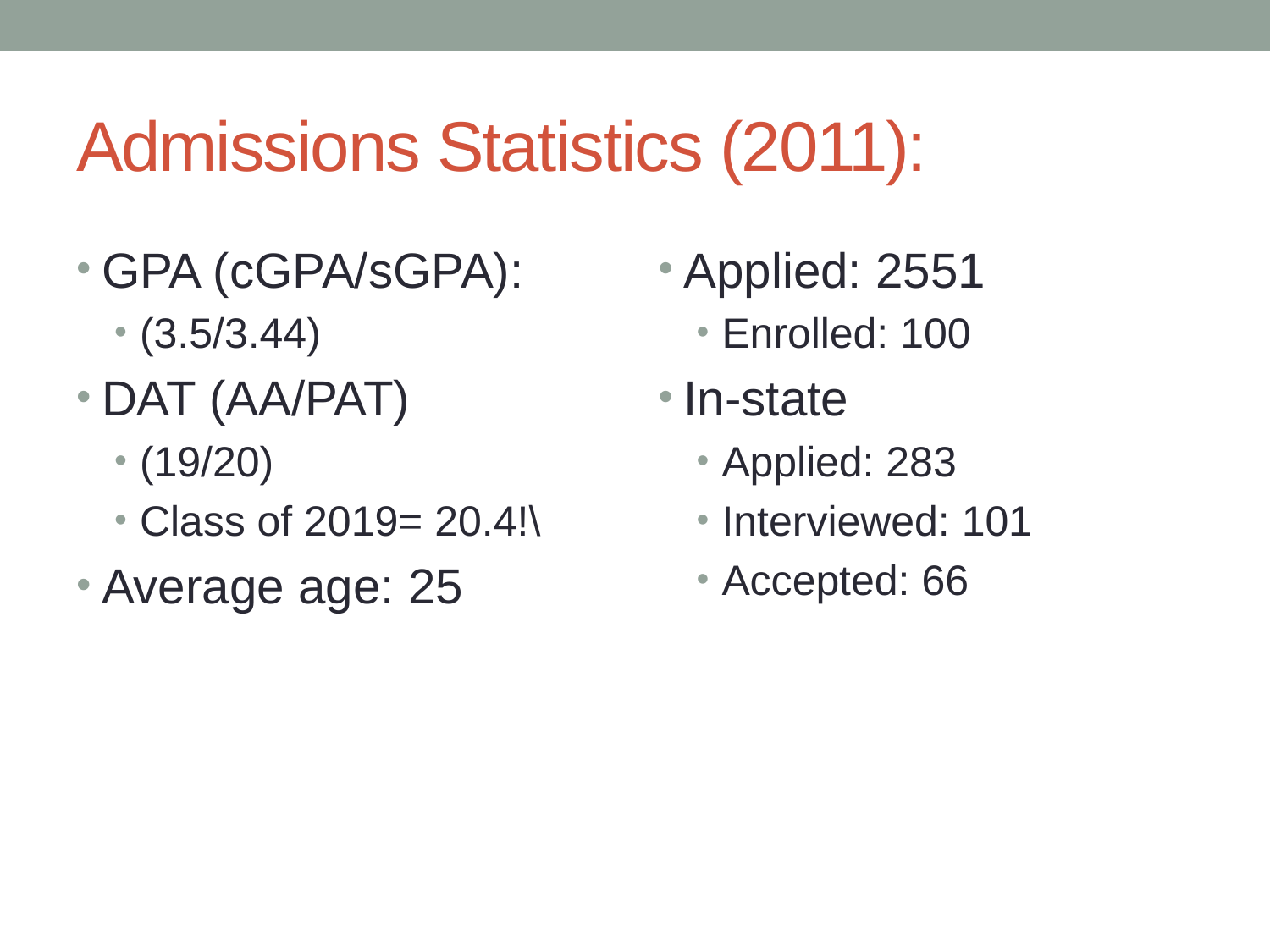

# Admissions Statistics (2011):
GPA (cGPA/sGPA):
(3.5/3.44)
DAT (AA/PAT)
(19/20)
Class of 2019= 20.4!\
Average age: 25

Applied: 2551
Enrolled: 100
In-state
Applied: 283
Interviewed: 101
Accepted: 66